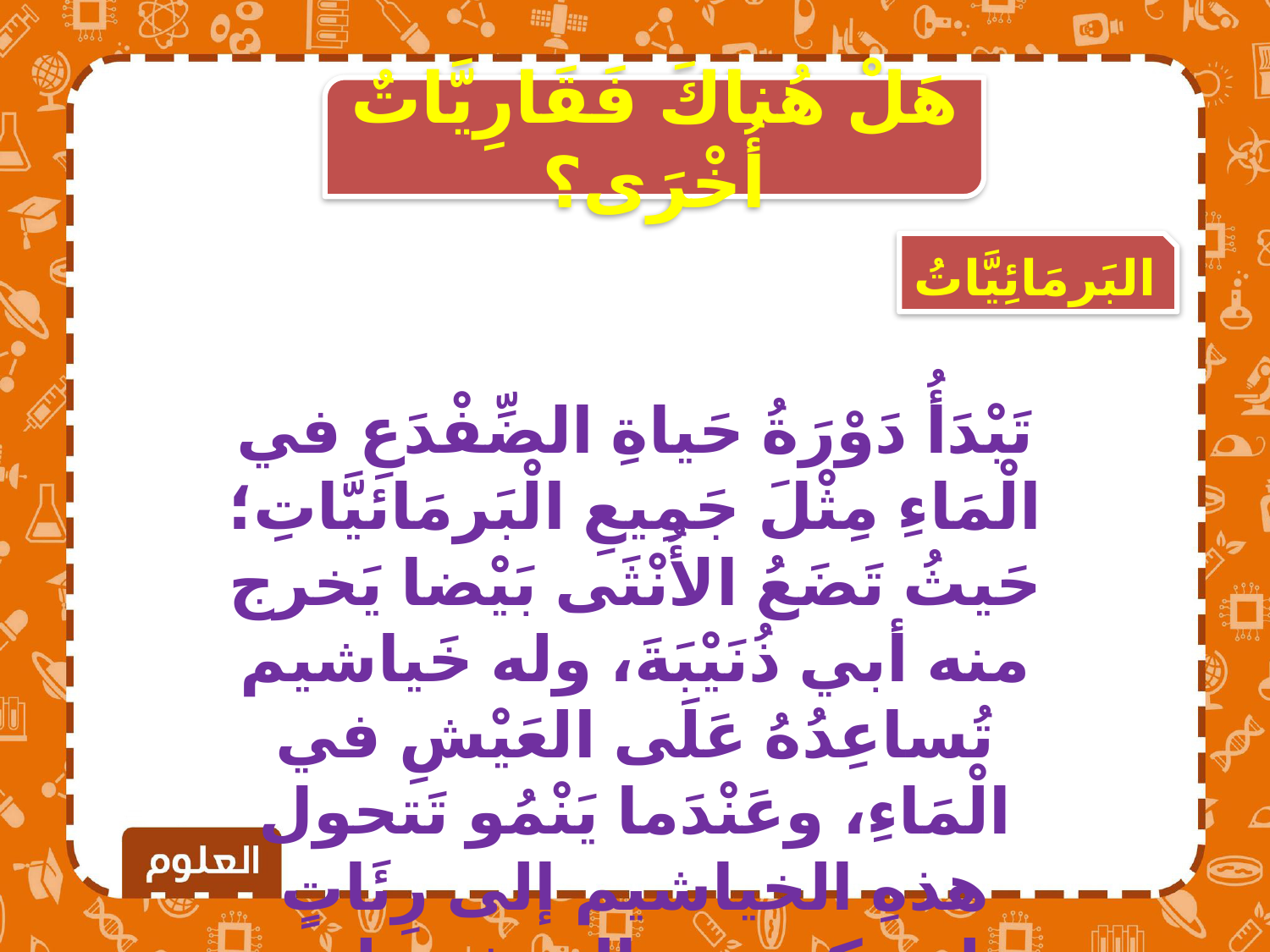

هَلْ هُناكَ فَقَارِيَّاتٌ أُخْرَى؟
البَرمَائِيَّاتُ
تَبْدَأُ دَوْرَةُ حَياةِ الضِّفْدَعِ في الْمَاءِ مِثْلَ جَمِيعِ الْبَرمَائيَّاتِ؛ حَيثُ تَضَعُ الأُنْثَى بَيْضا يَخرج منه أبي ذُنَيْبَةَ، وله خَياشيم تُساعِدُهُ عَلَى العَيْشِ في الْمَاءِ، وعَنْدَما يَنْمُو تَتحول هذهِ الخياشيم إلى رِئَاتٍ ليتمكن من العيش على اليابسة.